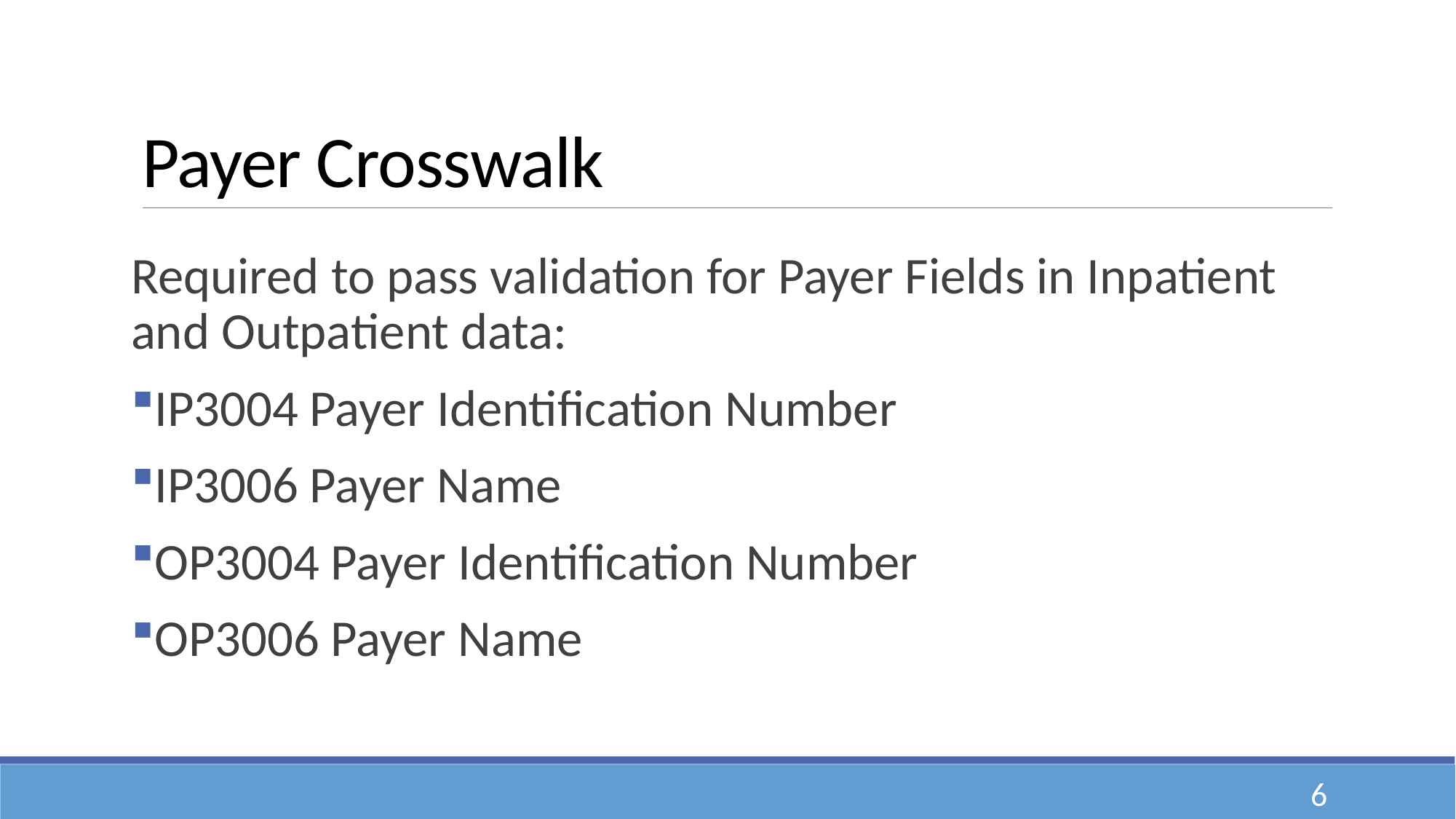

# Payer Crosswalk
Required to pass validation for Payer Fields in Inpatient and Outpatient data:
IP3004 Payer Identification Number
IP3006 Payer Name
OP3004 Payer Identification Number
OP3006 Payer Name

6